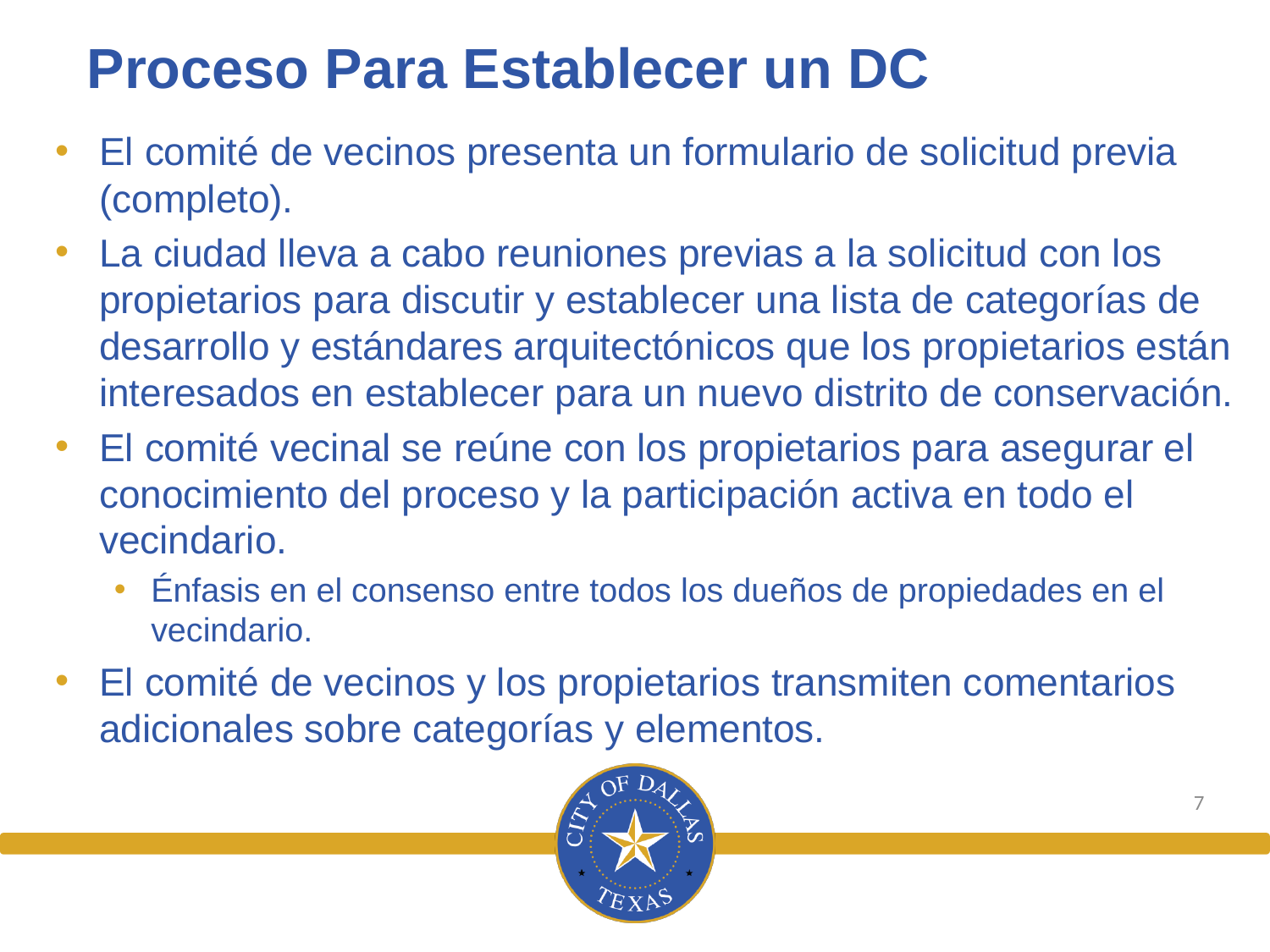

# Proceso Para Establecer un DC
El comité de vecinos presenta un formulario de solicitud previa (completo).
La ciudad lleva a cabo reuniones previas a la solicitud con los propietarios para discutir y establecer una lista de categorías de desarrollo y estándares arquitectónicos que los propietarios están interesados ​​en establecer para un nuevo distrito de conservación.
El comité vecinal se reúne con los propietarios para asegurar el conocimiento del proceso y la participación activa en todo el vecindario.
Énfasis en el consenso entre todos los dueños de propiedades en el vecindario.
El comité de vecinos y los propietarios transmiten comentarios adicionales sobre categorías y elementos.
7